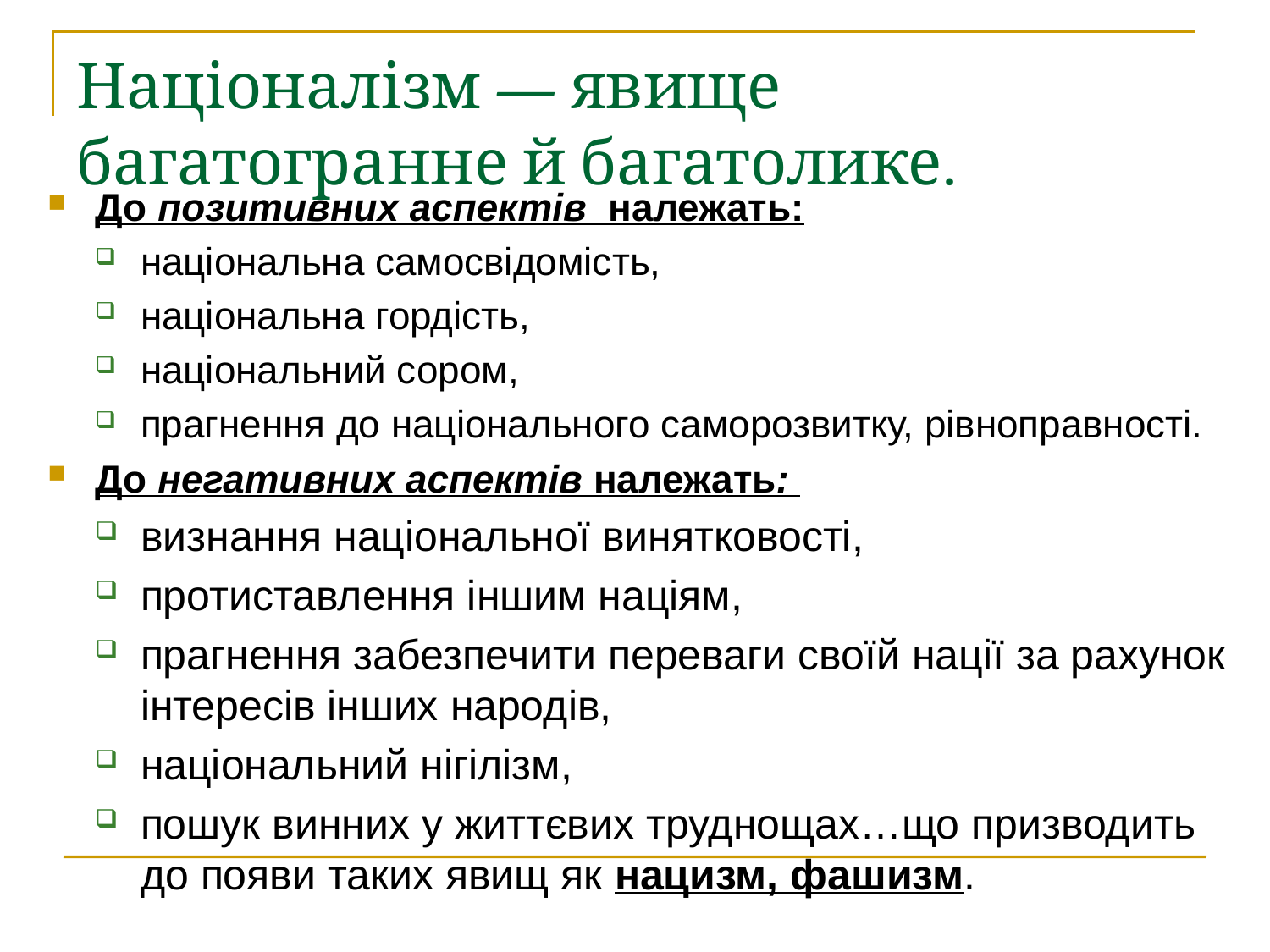

# Націоналізм — явище багатогранне й багатолике.
До позитивних аспектів  належать:
національна самосвідомість,
національна гордість,
національний сором,
прагнення до національного саморозвитку, рівноправності.
До негативних аспектів належать:
визнання національної винятковості,
протиставлення іншим націям,
прагнення забезпечити переваги своїй нації за рахунок інтересів інших народів,
національний нігілізм,
пошук винних у життєвих труднощах…що призводить до появи таких явищ як нацизм, фашизм.